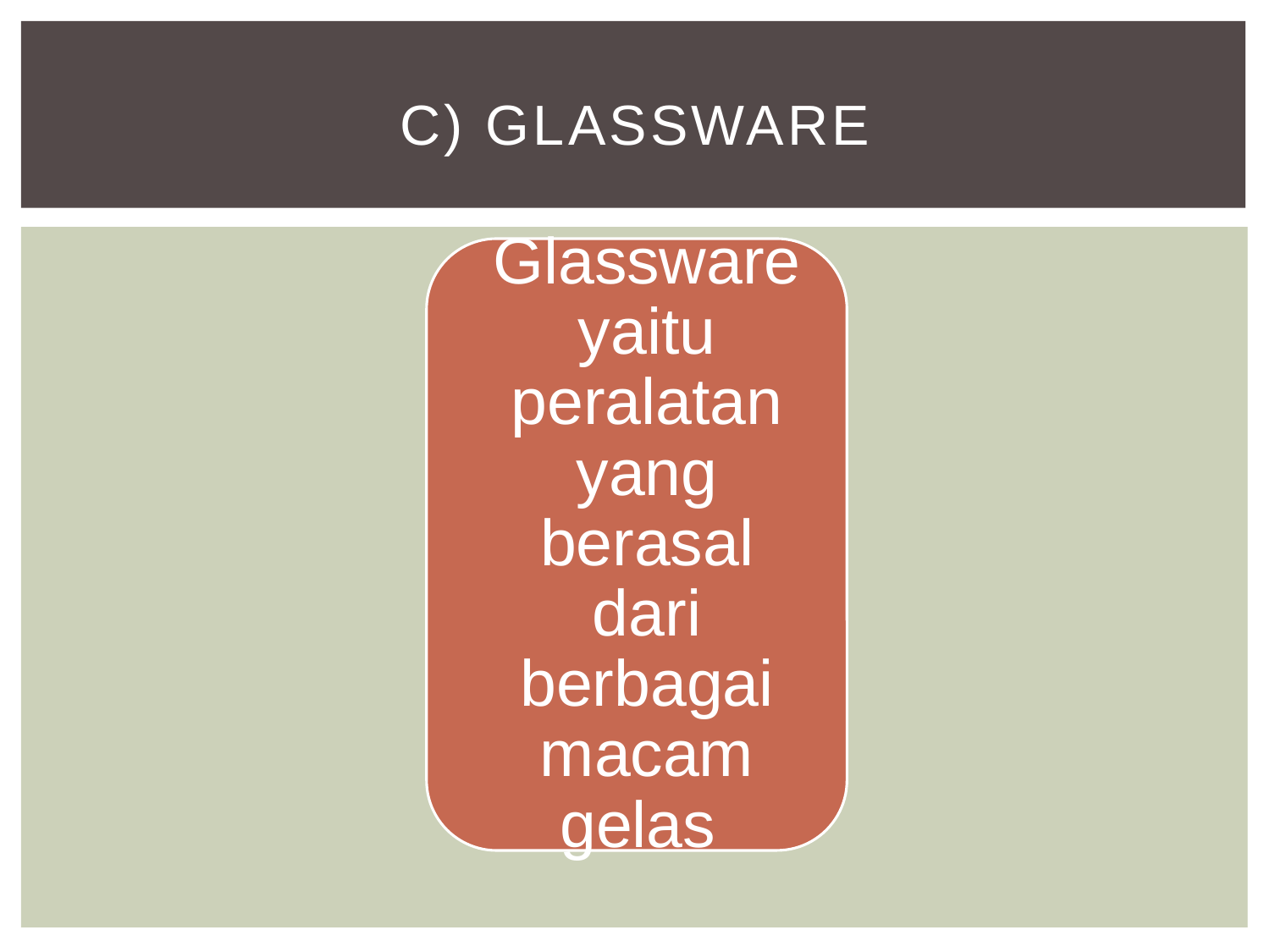

# c) glassware
Glassware yaitu peralatan yang berasal dari berbagai macam gelas